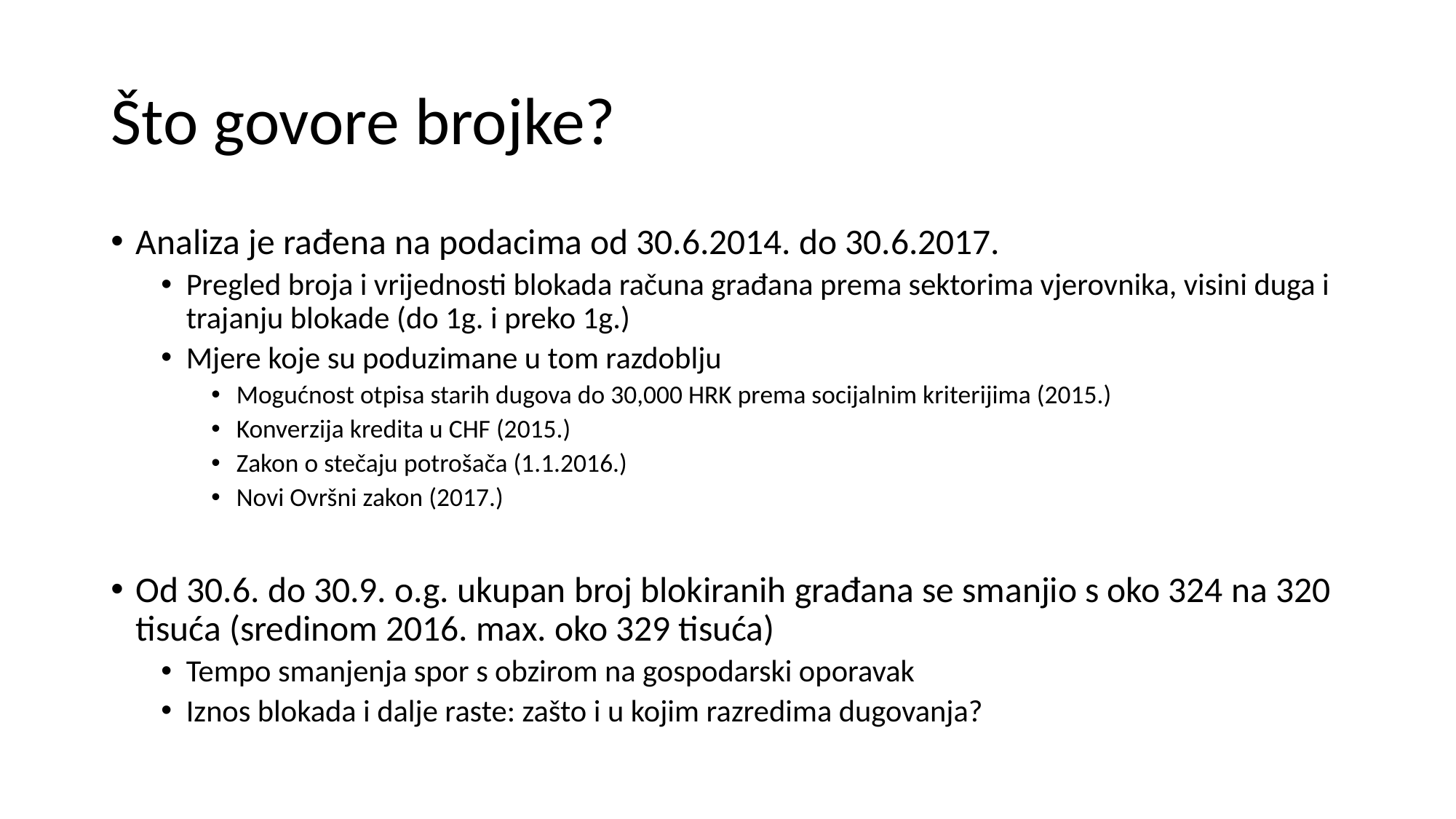

# Što govore brojke?
Analiza je rađena na podacima od 30.6.2014. do 30.6.2017.
Pregled broja i vrijednosti blokada računa građana prema sektorima vjerovnika, visini duga i trajanju blokade (do 1g. i preko 1g.)
Mjere koje su poduzimane u tom razdoblju
Mogućnost otpisa starih dugova do 30,000 HRK prema socijalnim kriterijima (2015.)
Konverzija kredita u CHF (2015.)
Zakon o stečaju potrošača (1.1.2016.)
Novi Ovršni zakon (2017.)

Od 30.6. do 30.9. o.g. ukupan broj blokiranih građana se smanjio s oko 324 na 320 tisuća (sredinom 2016. max. oko 329 tisuća)
Tempo smanjenja spor s obzirom na gospodarski oporavak
Iznos blokada i dalje raste: zašto i u kojim razredima dugovanja?